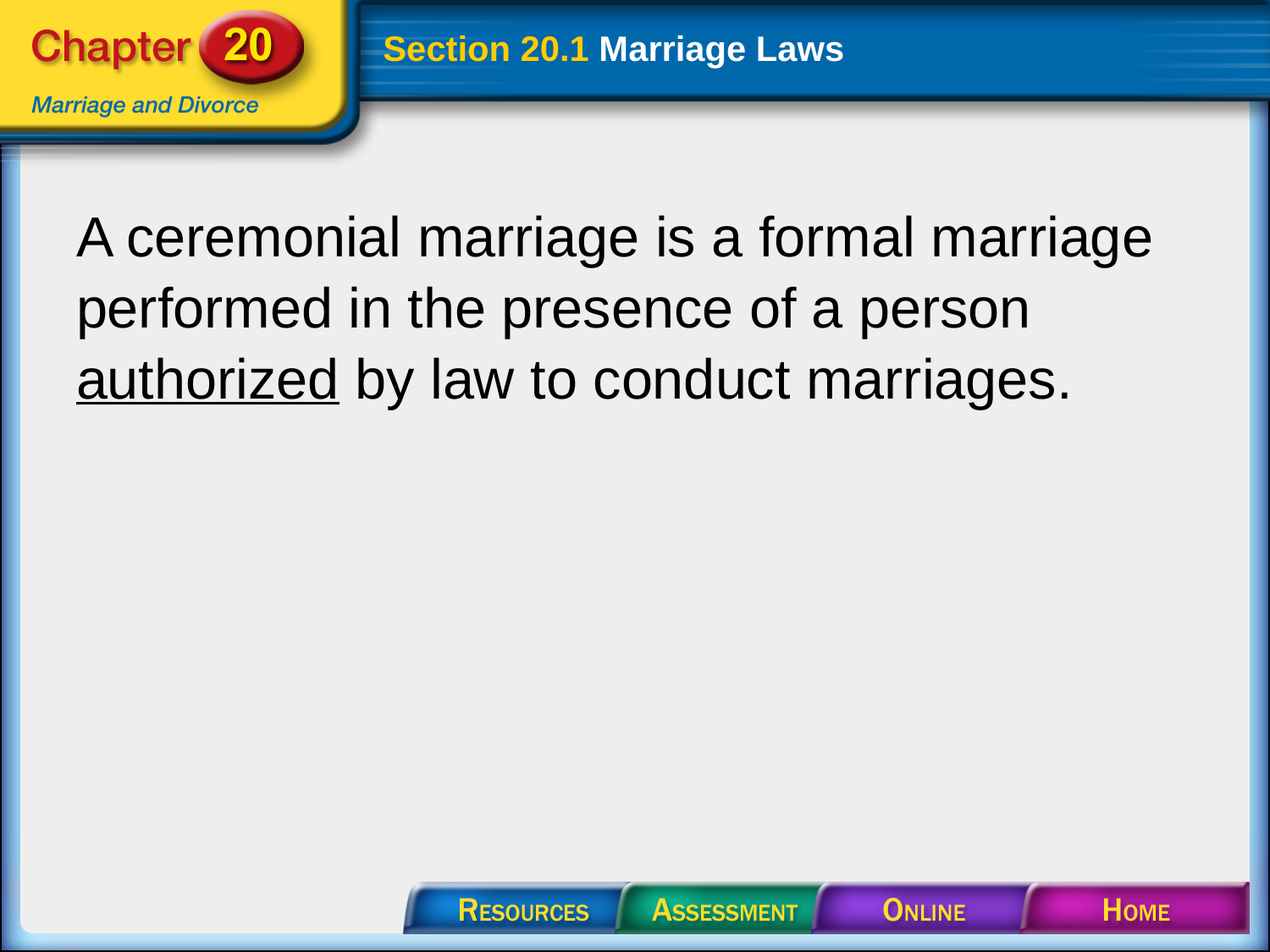

# Section 20.1 Marriage Laws
A ceremonial marriage is a formal marriage performed in the presence of a person authorized by law to conduct marriages.